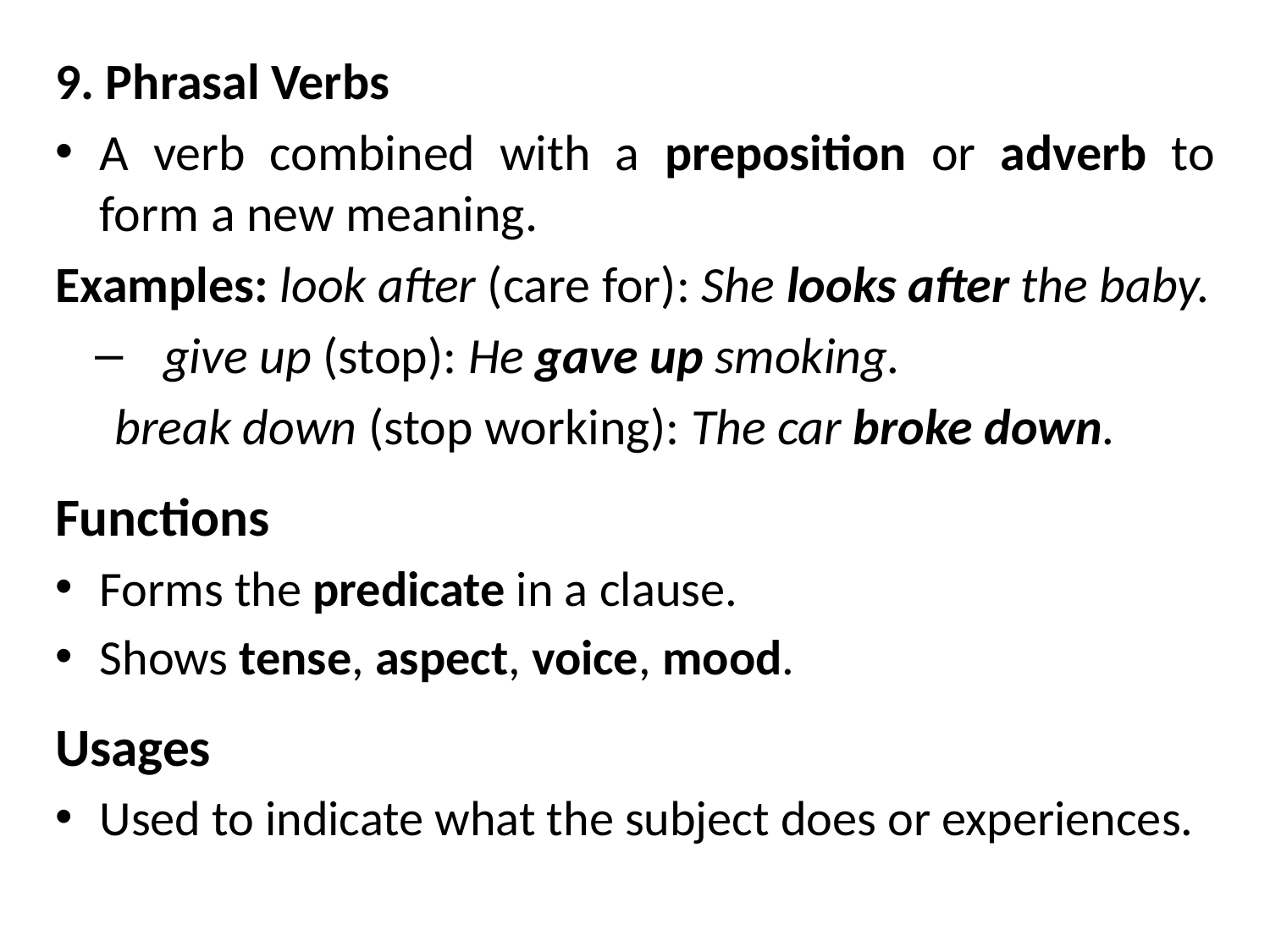

9. Phrasal Verbs
A verb combined with a preposition or adverb to form a new meaning.
Examples: look after (care for): She looks after the baby.
 give up (stop): He gave up smoking.
break down (stop working): The car broke down.
Functions
Forms the predicate in a clause.
Shows tense, aspect, voice, mood.
Usages
Used to indicate what the subject does or experiences.